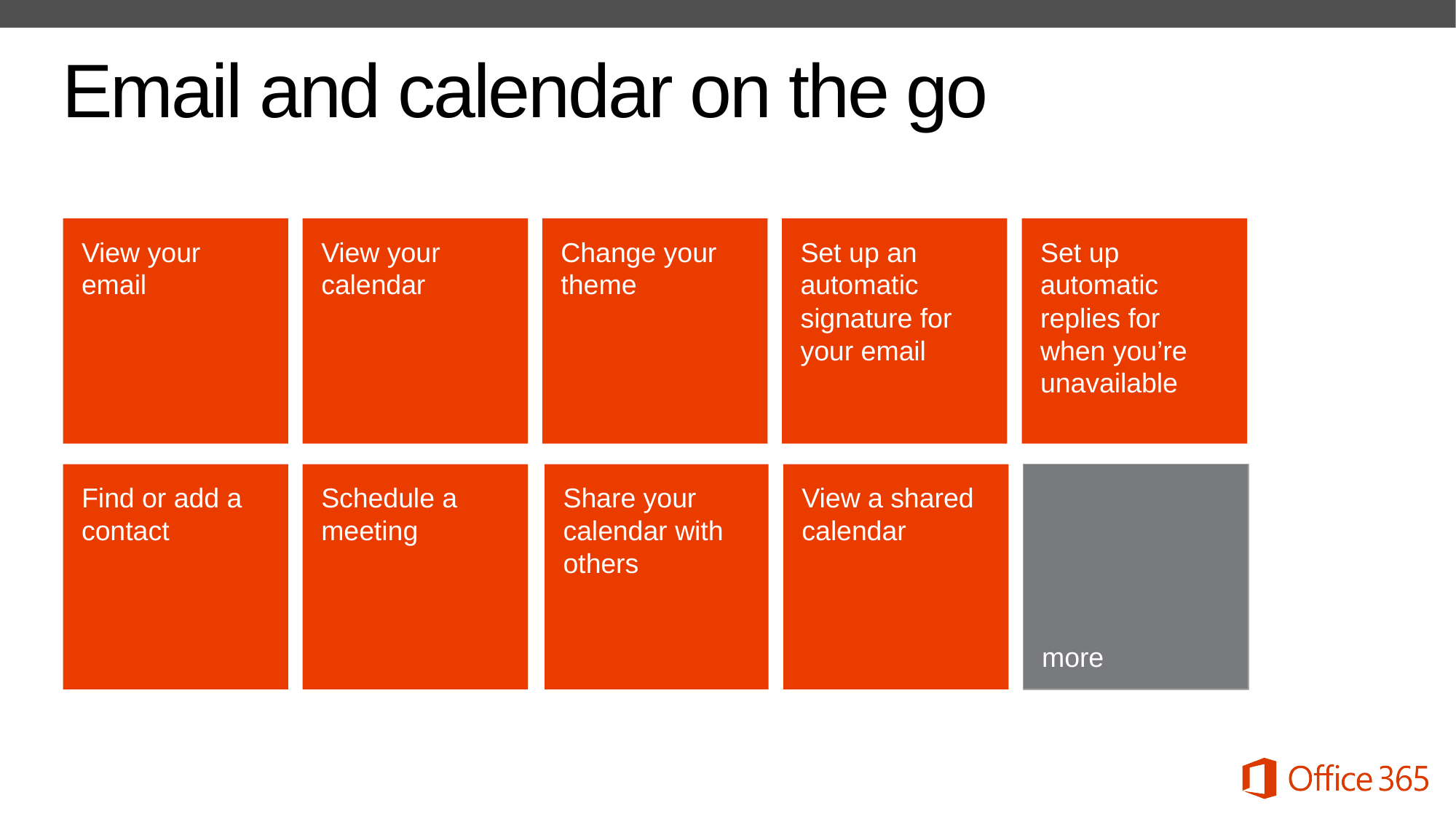

# Email and calendar on the go
Set up an automatic signature for your email
Set up automatic replies for when you’re unavailable
View your email
View your calendar
Change your theme
Find or add a contact
Schedule a meeting
Share your calendar with others
View a shared calendar
more